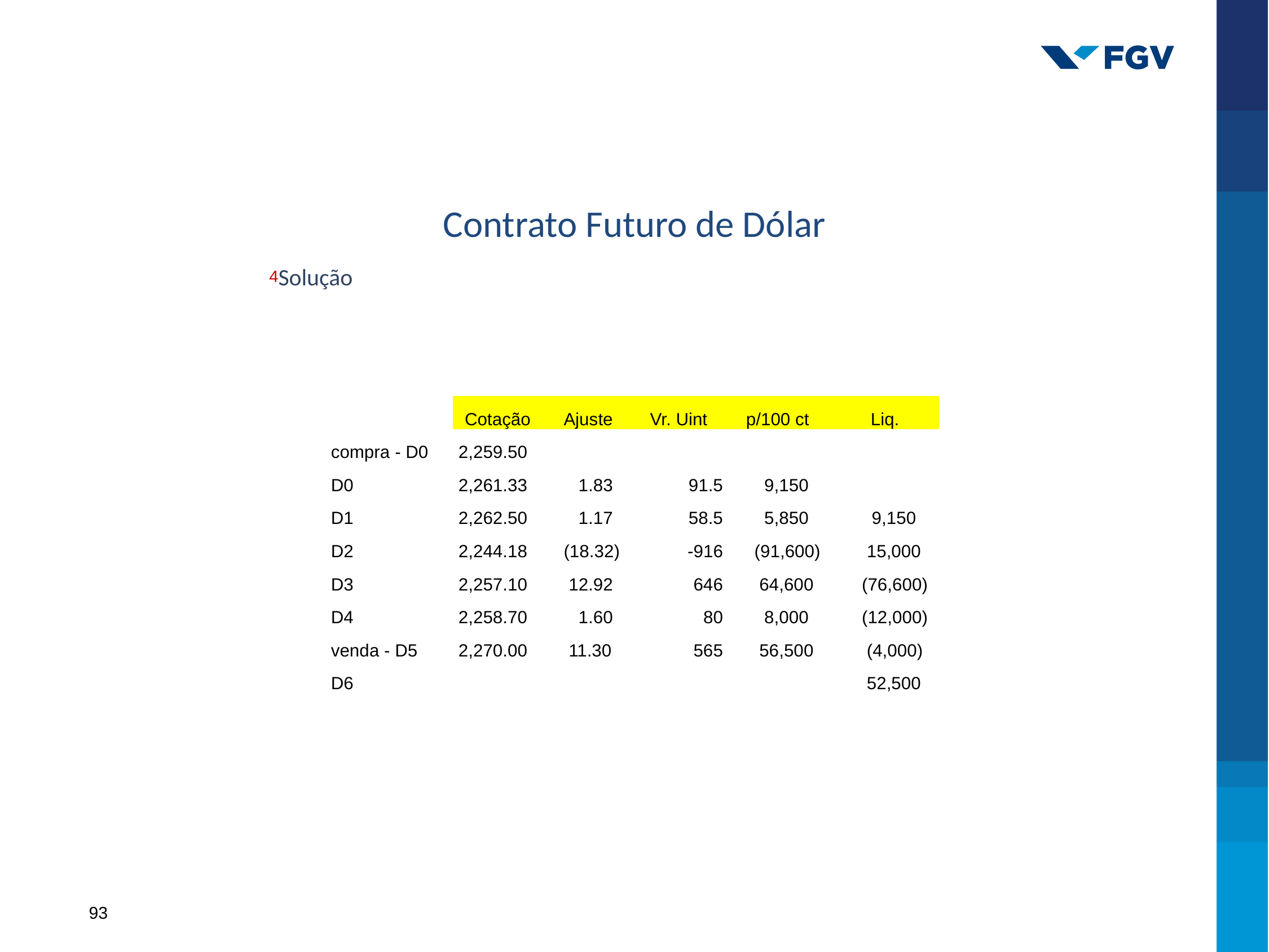

# Contrato Futuro de Dólar
Solução
|  | Cotação | Ajuste | Vr. Uint | p/100 ct | Liq. |
| --- | --- | --- | --- | --- | --- |
| compra - D0 | 2,259.50 |  |  |  |  |
| D0 | 2,261.33 | 1.83 | 91.5 | 9,150 |  |
| D1 | 2,262.50 | 1.17 | 58.5 | 5,850 | 9,150 |
| D2 | 2,244.18 | (18.32) | -916 | (91,600) | 15,000 |
| D3 | 2,257.10 | 12.92 | 646 | 64,600 | (76,600) |
| D4 | 2,258.70 | 1.60 | 80 | 8,000 | (12,000) |
| venda - D5 | 2,270.00 | 11.30 | 565 | 56,500 | (4,000) |
| D6 |  |  |  |  | 52,500 |